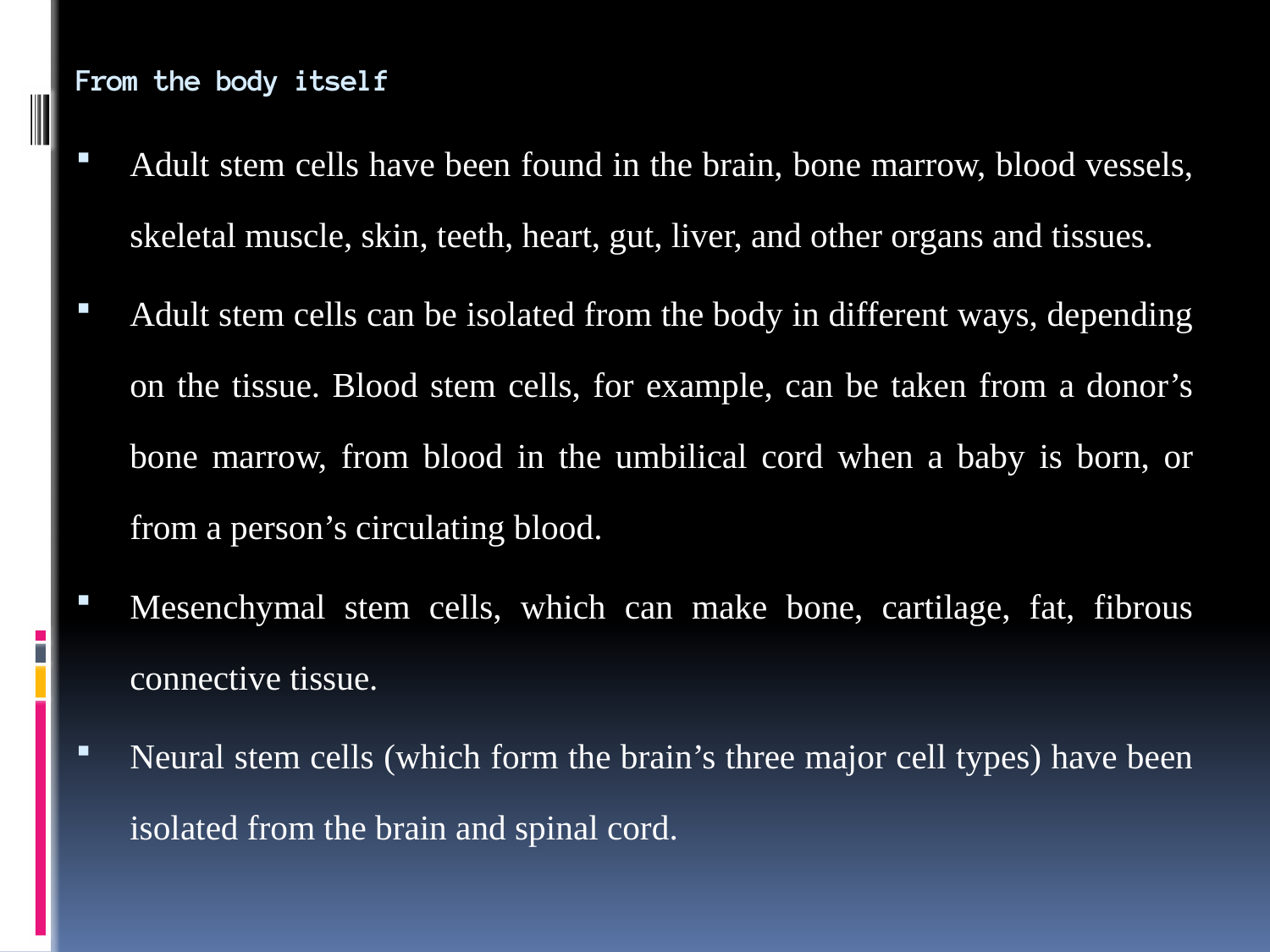

# From the body itself
Adult stem cells have been found in the brain, bone marrow, blood vessels, skeletal muscle, skin, teeth, heart, gut, liver, and other organs and tissues.
Adult stem cells can be isolated from the body in different ways, depending on the tissue. Blood stem cells, for example, can be taken from a donor’s bone marrow, from blood in the umbilical cord when a baby is born, or from a person’s circulating blood.
Mesenchymal stem cells, which can make bone, cartilage, fat, fibrous connective tissue.
Neural stem cells (which form the brain’s three major cell types) have been isolated from the brain and spinal cord.